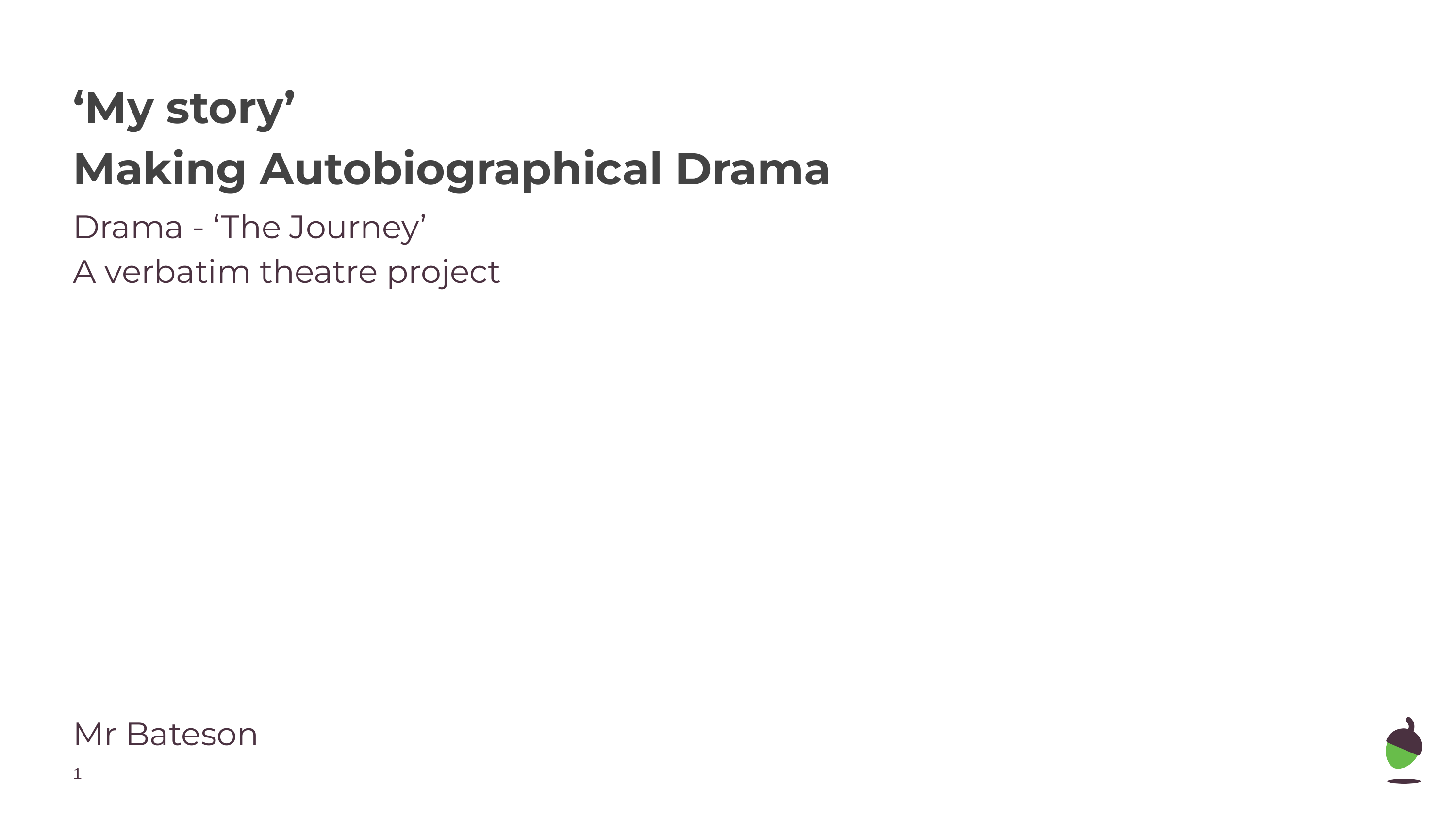

# ‘My story’
Making Autobiographical Drama

Drama - ‘The Journey’
A verbatim theatre project
Mr Bateson
1